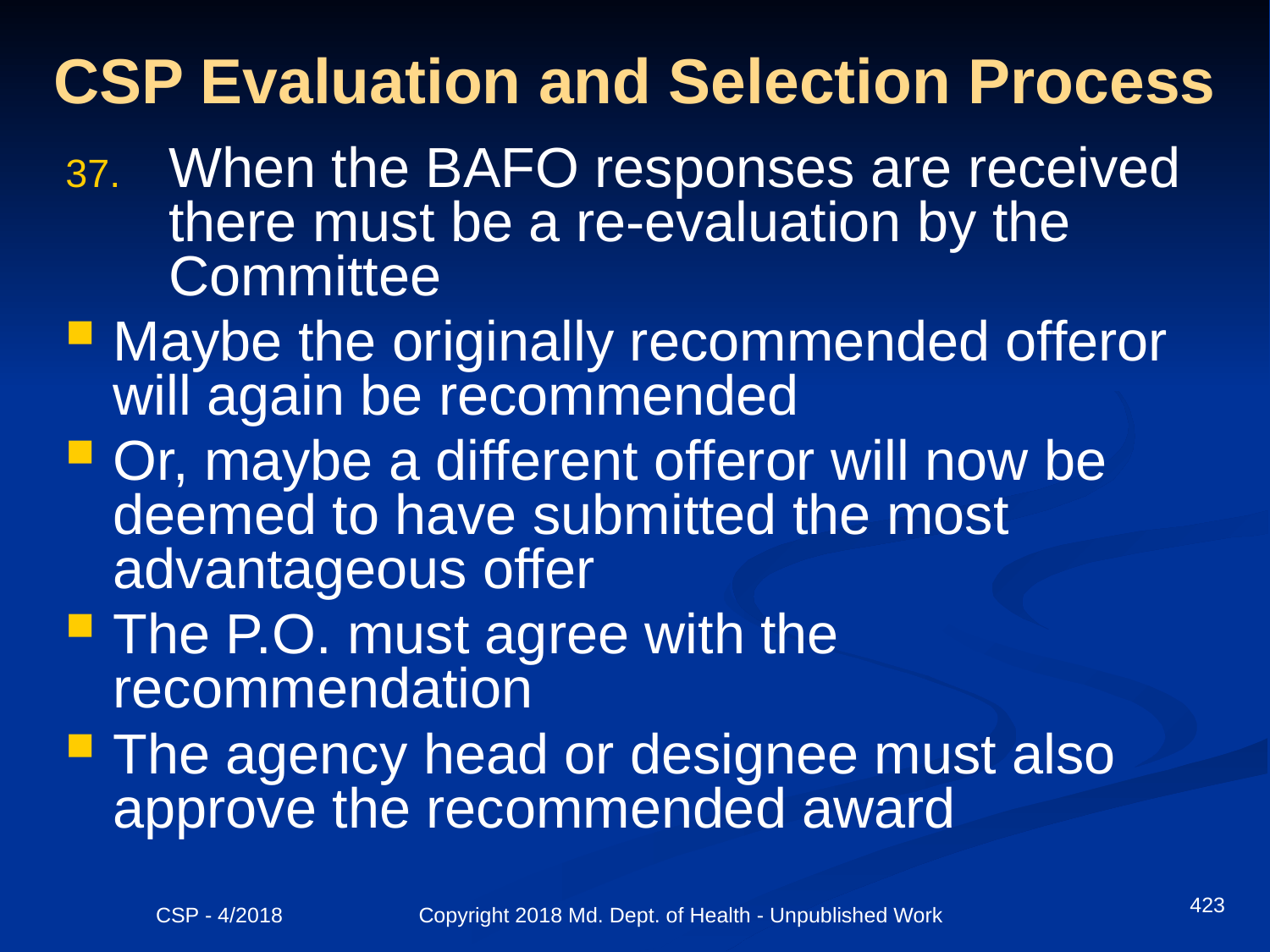

# CSP Evaluation and Selection Process
When the BAFO responses are received there must be a re-evaluation by the Committee
Maybe the originally recommended offeror will again be recommended
Or, maybe a different offeror will now be deemed to have submitted the most advantageous offer
The P.O. must agree with the recommendation
The agency head or designee must also approve the recommended award

423
CSP - 4/2018                       Copyright 2018 Md. Dept. of Health - Unpublished Work